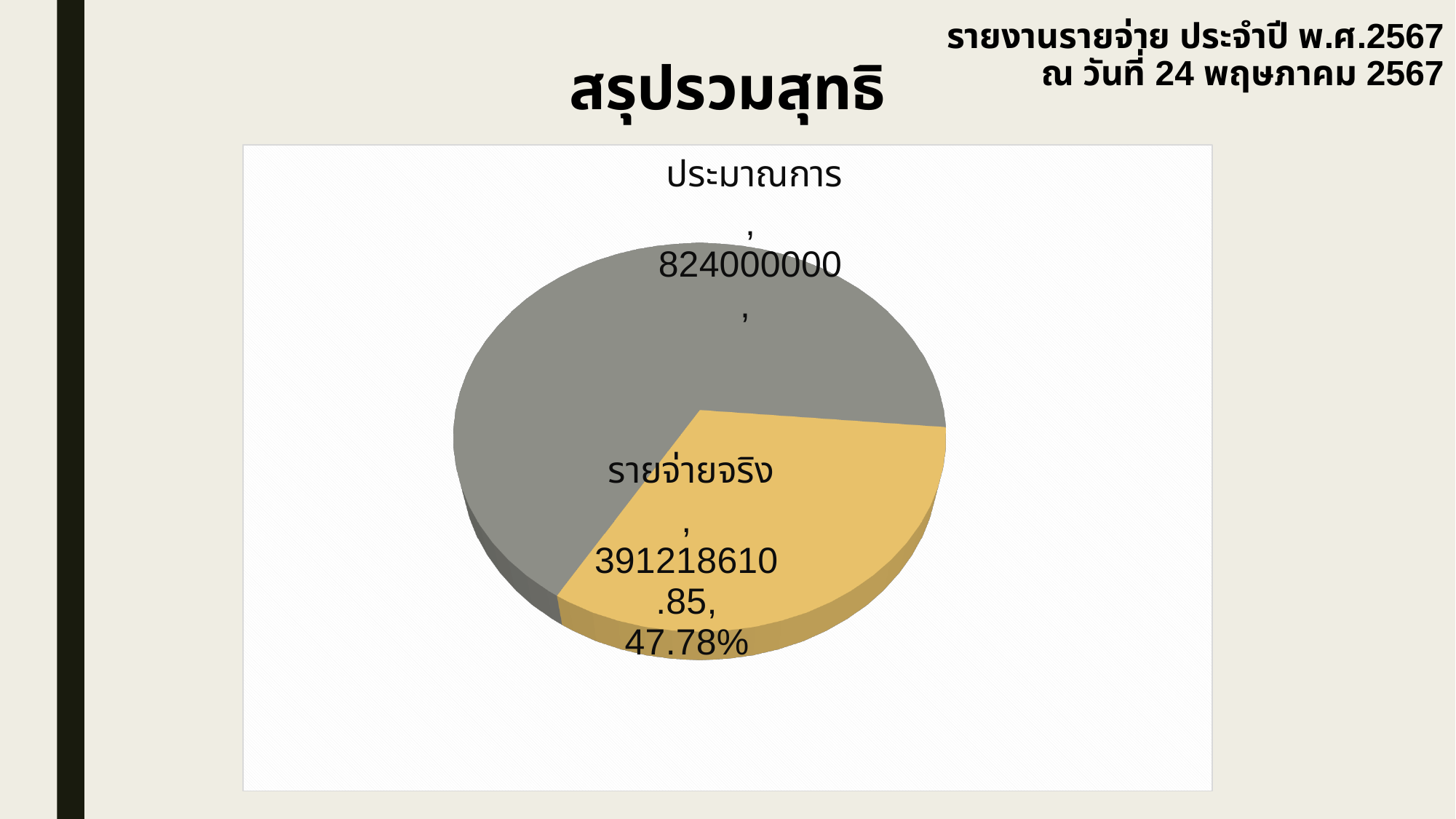

รายงานรายจ่าย ประจำปี พ.ศ.2567
ณ วันที่ 24 พฤษภาคม 2567
สรุปรวมสุทธิ

[unsupported chart]